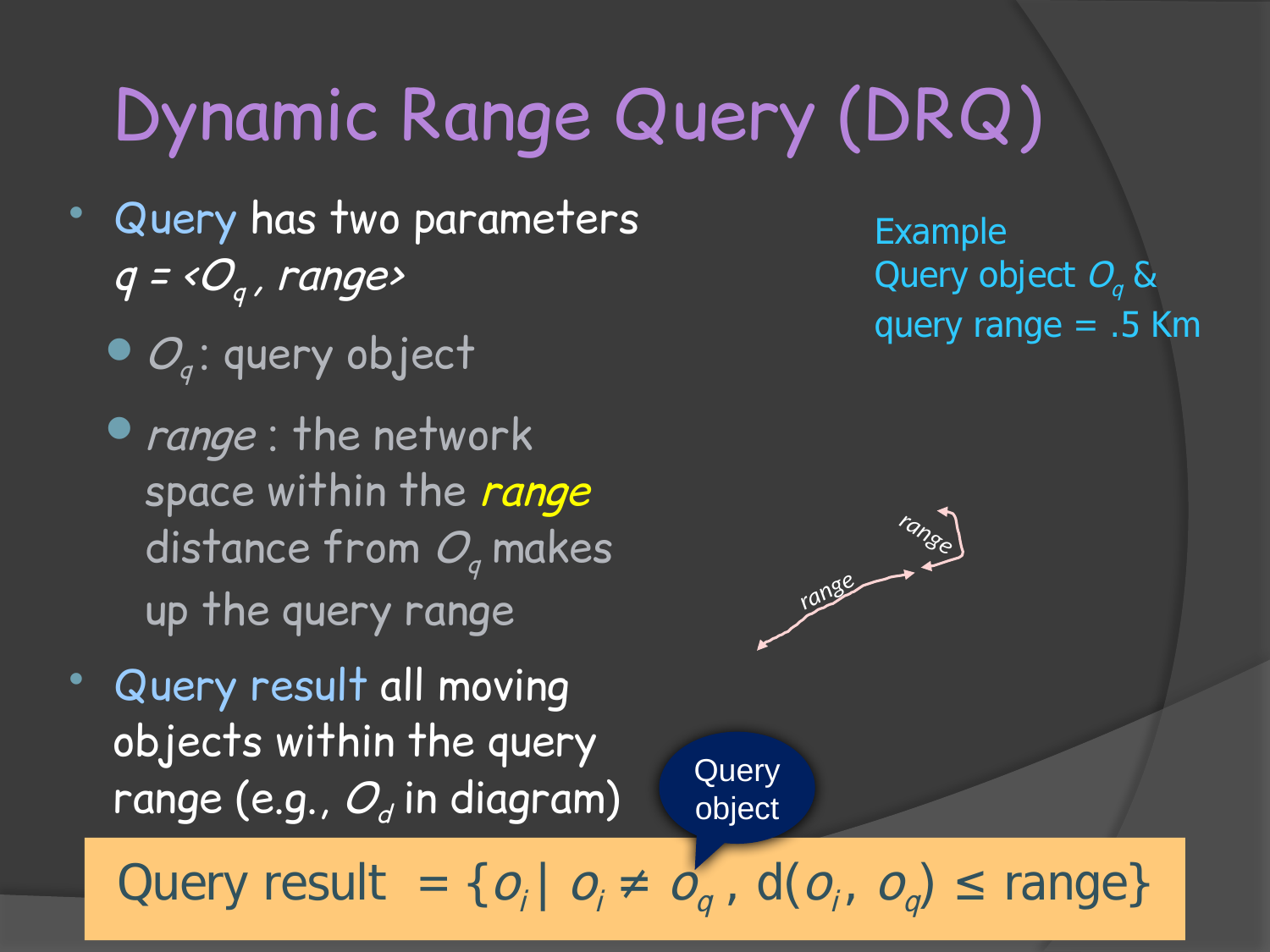

# Dynamic Range Query (DRQ)
Query has two parameters q = <Oq , range>
Oq : query object
range : the network space within the range distance from Oq makes up the query range
Query result all moving objects within the query range (e.g., Od in diagram)
Example
Query object Oq &
query range = .5 Km

Query
range

Od

In the
result

Query
object

Oq

range
range

Query object
Query result  = {oi | oi ≠ oq , d(oi , oq) ≤ range}